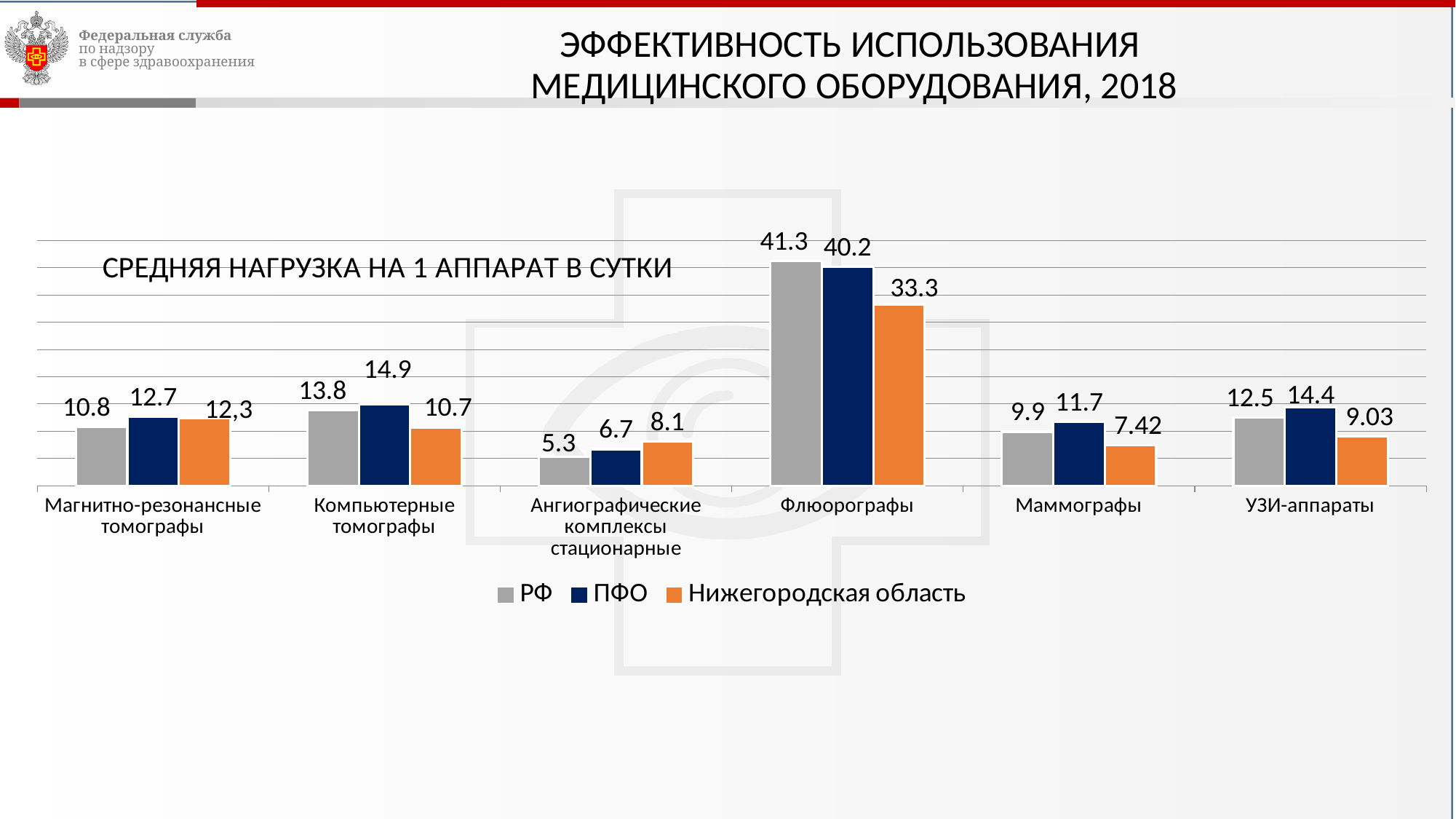

# ЭФФЕКТИВНОСТЬ ИСПОЛЬЗОВАНИЯ МЕДИЦИНСКОГО ОБОРУДОВАНИЯ, 2018

### Chart

| Category | РФ | ПФО | Нижегородская область |
|---|---|---|---|
| Магнитно-резонансные томографы | 10.8 | 12.7 | 12.32 |
| Компьютерные томографы | 13.8 | 14.9 | 10.7 |
| Ангиографические комплексы стационарные | 5.3 | 6.7 | 8.1 |
| Флюорографы | 41.3 | 40.2 | 33.300000000000004 |
| Маммографы | 9.9 | 11.7 | 7.42 |
| УЗИ-аппараты | 12.5 | 14.4 | 9.030000000000001 |